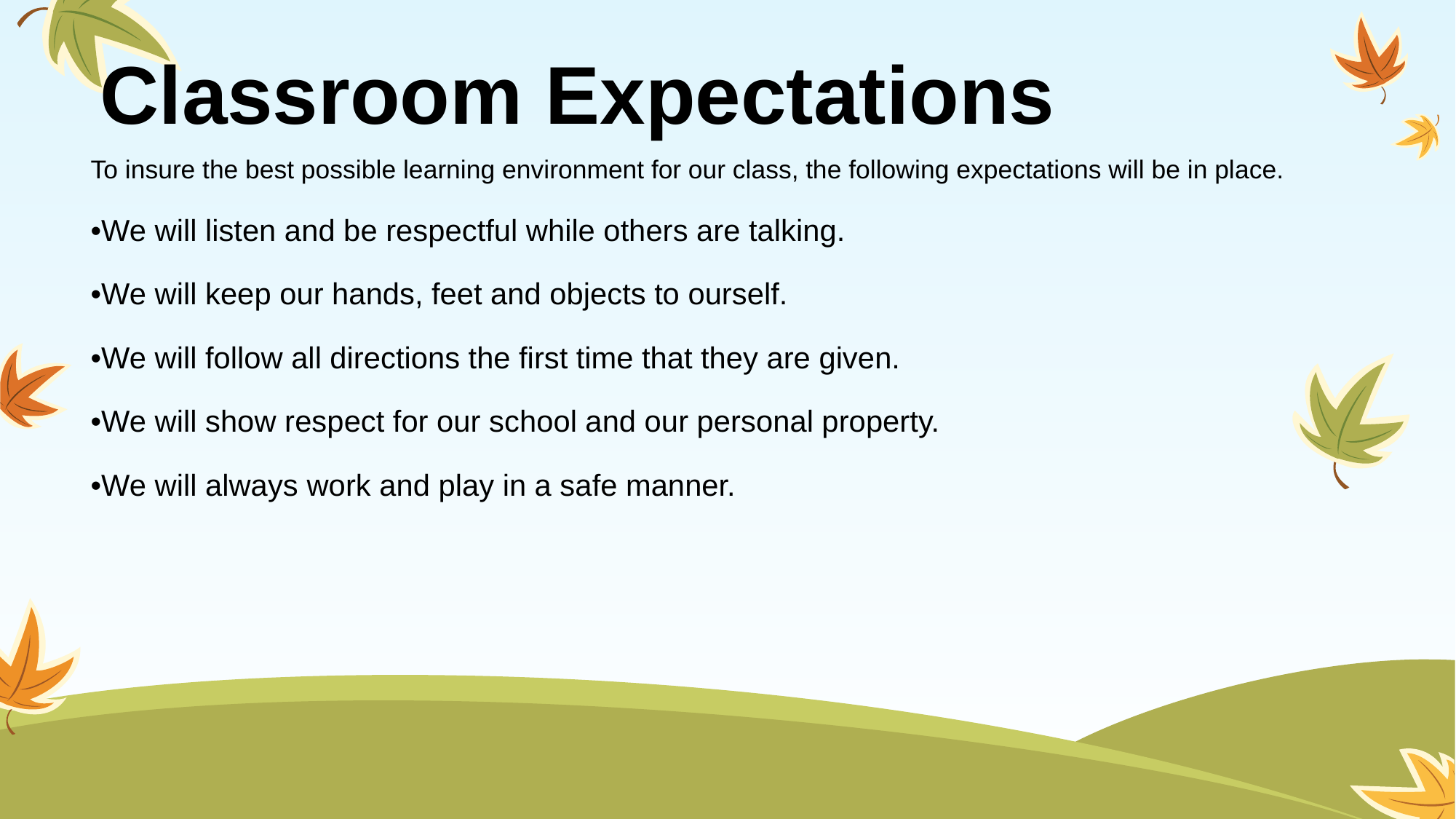

# Classroom Expectations
To insure the best possible learning environment for our class, the following expectations will be in place.
•We will listen and be respectful while others are talking.
•We will keep our hands, feet and objects to ourself.
•We will follow all directions the first time that they are given.
•We will show respect for our school and our personal property.
•We will always work and play in a safe manner.